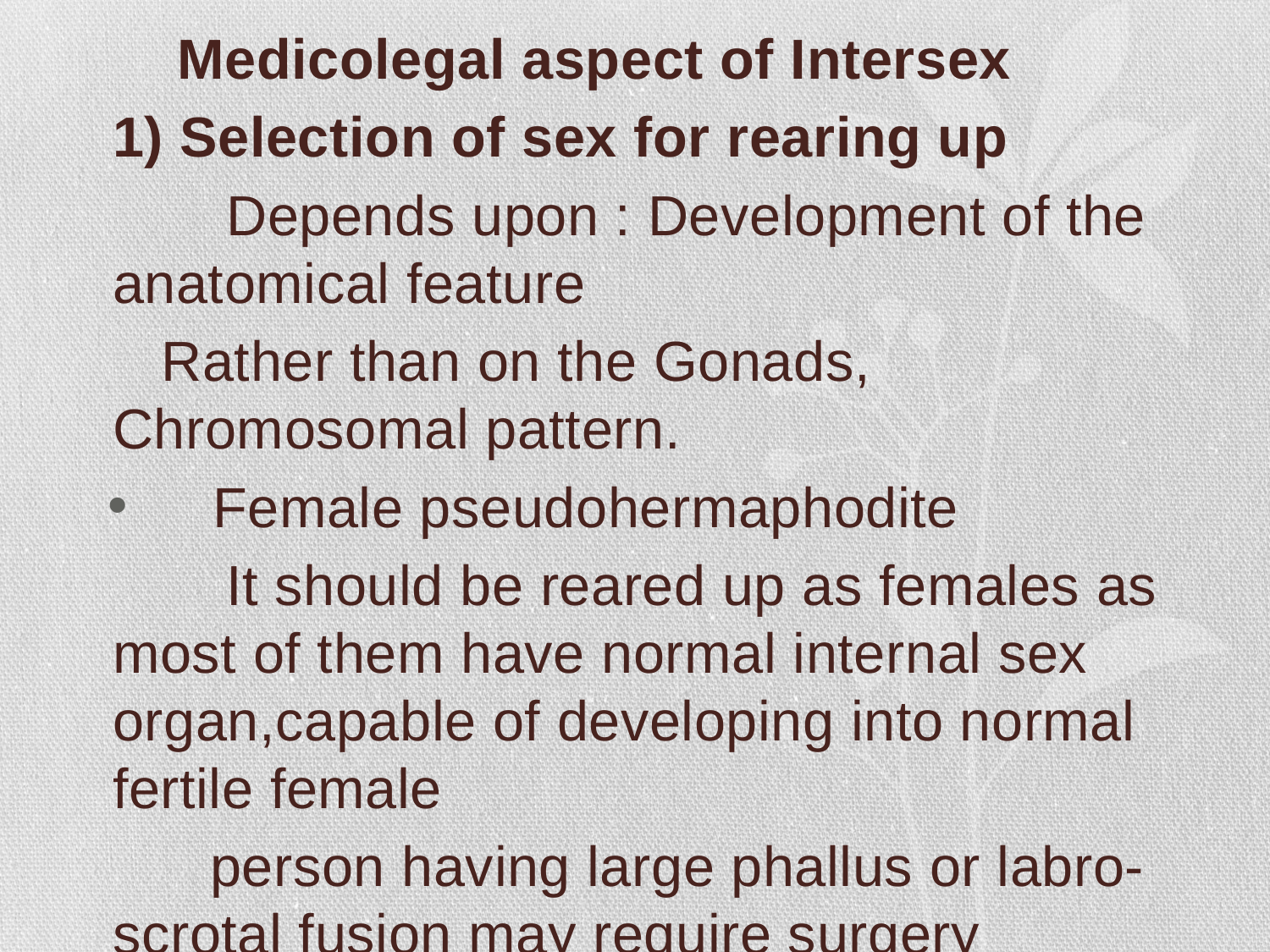

Medicolegal aspect of Intersex
1) Selection of sex for rearing up
       Depends upon : Development of the anatomical feature
   Rather than on the Gonads, Chromosomal pattern.
     Female pseudohermaphodite
       It should be reared up as females as most of them have normal internal sex organ,capable of developing into normal fertile female
      person having large phallus or labro-scrotal fusion may require surgery